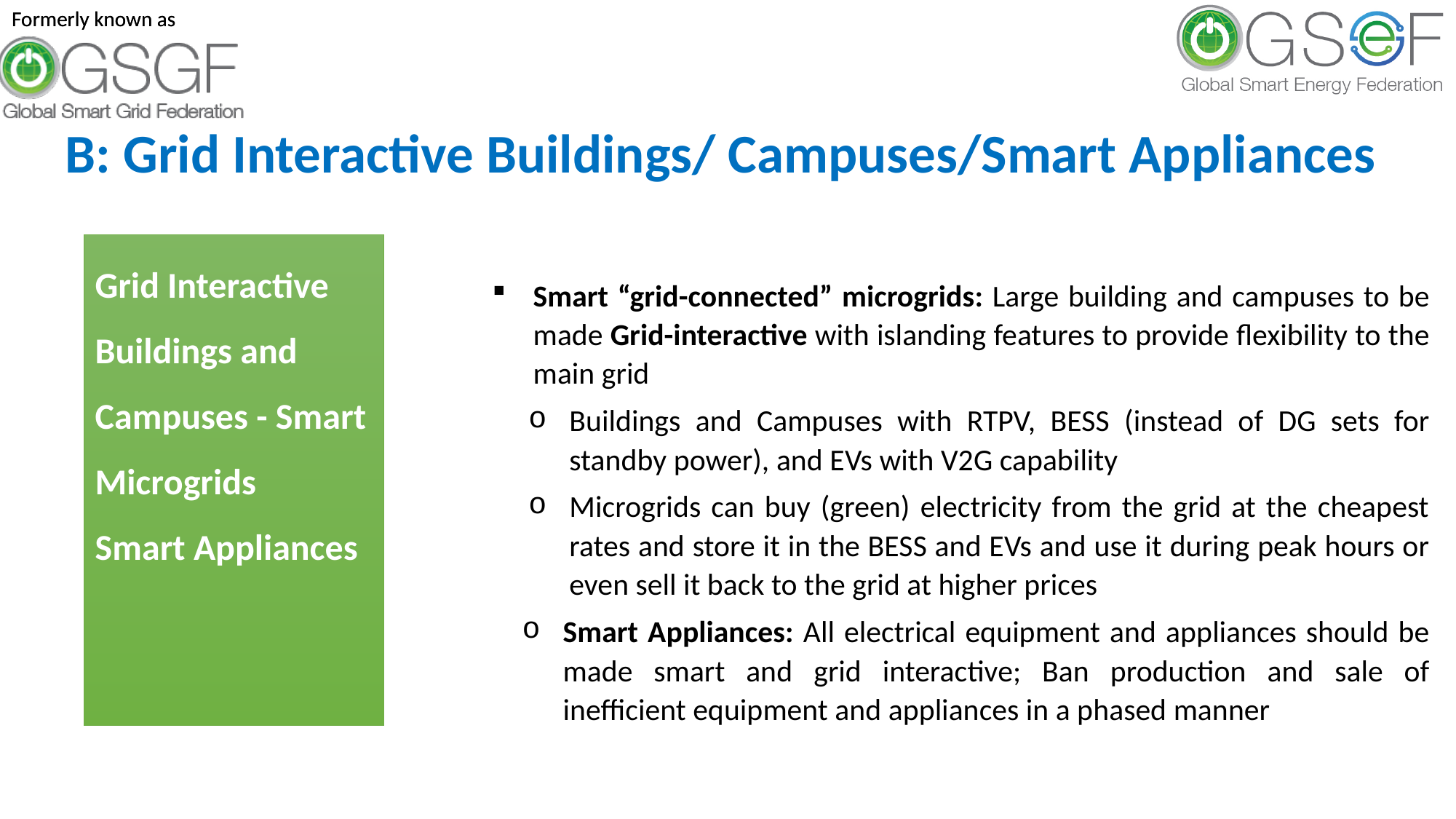

# B: Grid Interactive Buildings/ Campuses/Smart Appliances
Grid Interactive Buildings and Campuses - Smart Microgrids
Smart Appliances

Smart “grid-connected” microgrids: Large building and campuses to be made Grid-interactive with islanding features to provide flexibility to the main grid
Buildings and Campuses with RTPV, BESS (instead of DG sets for standby power), and EVs with V2G capability
Microgrids can buy (green) electricity from the grid at the cheapest rates and store it in the BESS and EVs and use it during peak hours or even sell it back to the grid at higher prices
Smart Appliances: All electrical equipment and appliances should be made smart and grid interactive; Ban production and sale of inefficient equipment and appliances in a phased manner